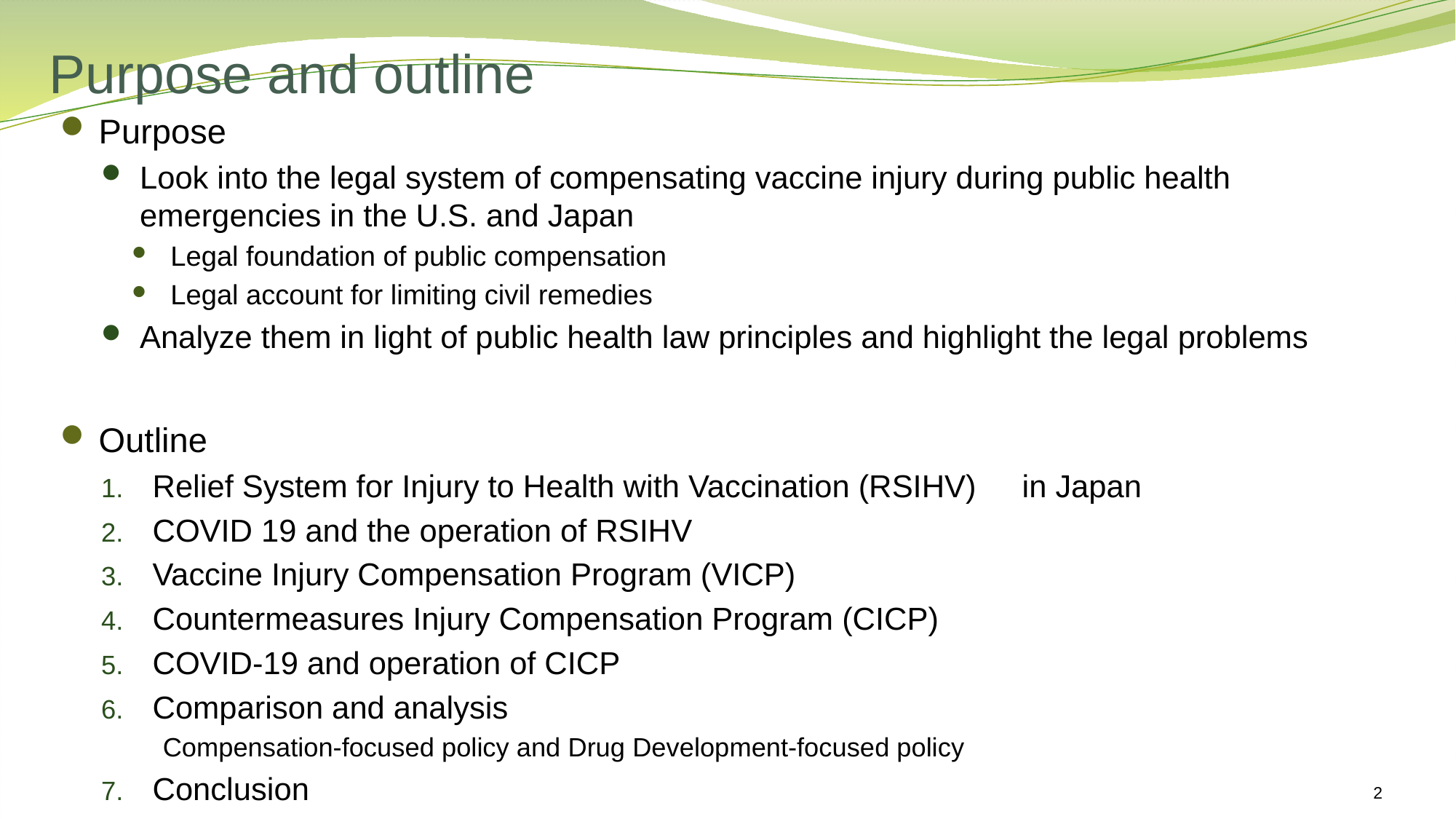

# Purpose and outline
Purpose
Look into the legal system of compensating vaccine injury during public health emergencies in the U.S. and Japan
Legal foundation of public compensation
Legal account for limiting civil remedies
Analyze them in light of public health law principles and highlight the legal problems

Outline
Relief System for Injury to Health with Vaccination (RSIHV)　in Japan
COVID 19 and the operation of RSIHV
Vaccine Injury Compensation Program (VICP)
Countermeasures Injury Compensation Program (CICP)
COVID-19 and operation of CICP
Comparison and analysis
Compensation-focused policy and Drug Development-focused policy
Conclusion

2